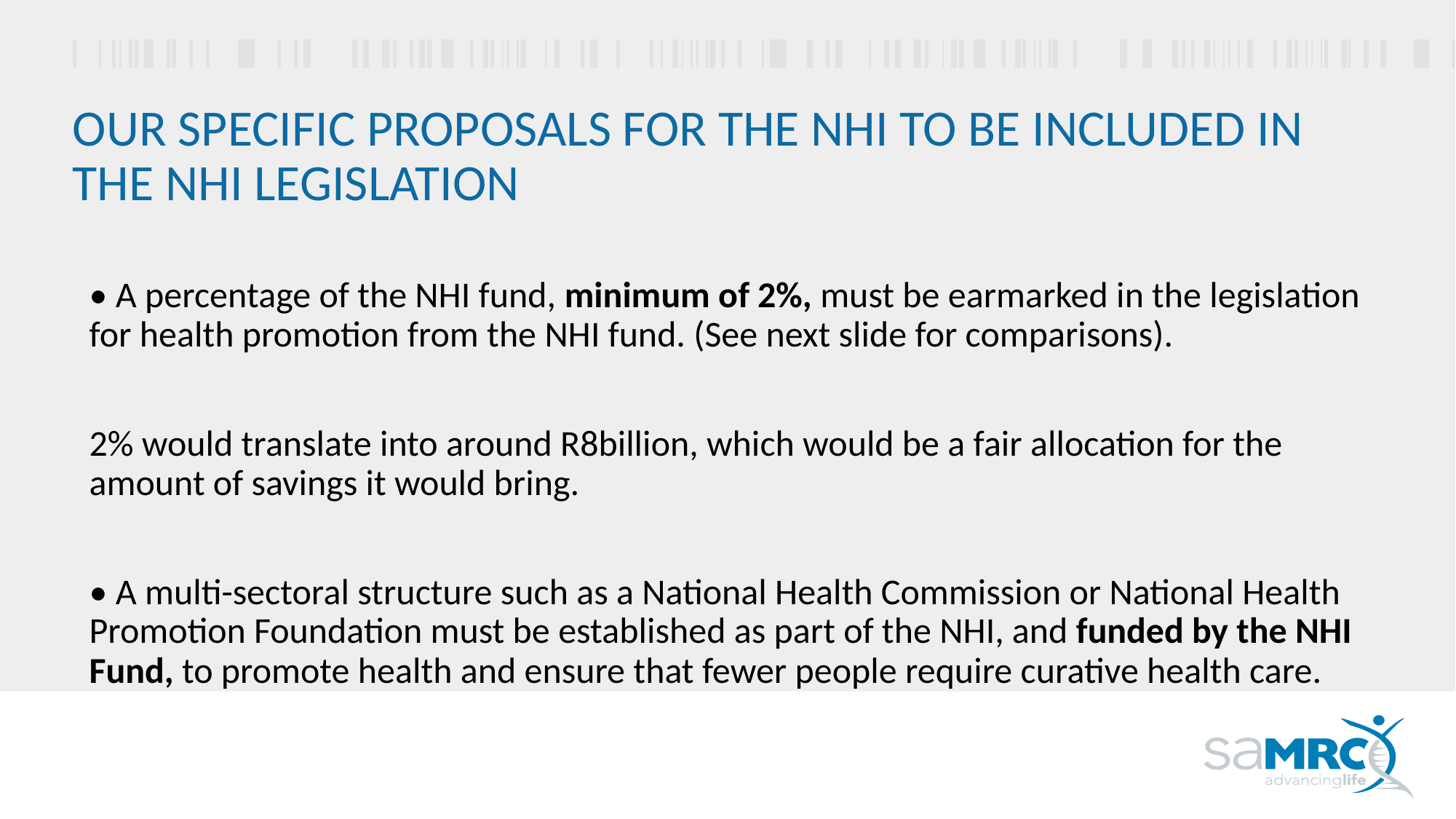

# Our specific proposals for the NHI to be included in the NHI legislation
• A percentage of the NHI fund, minimum of 2%, must be earmarked in the legislation for health promotion from the NHI fund. (See next slide for comparisons).

2% would translate into around R8billion, which would be a fair allocation for the amount of savings it would bring.

• A multi-sectoral structure such as a National Health Commission or National Health Promotion Foundation must be established as part of the NHI, and funded by the NHI Fund, to promote health and ensure that fewer people require curative health care.